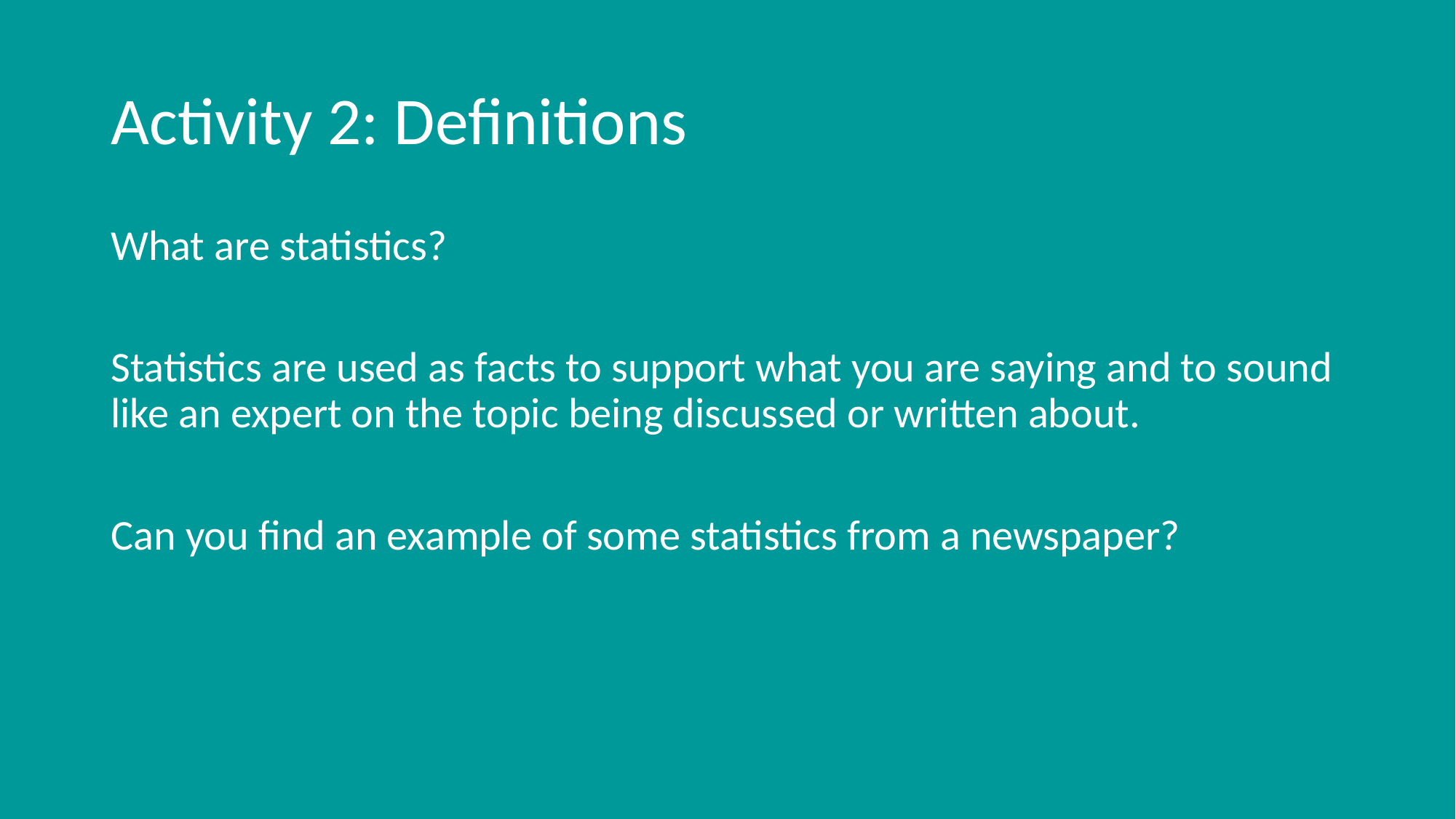

# Activity 2: Definitions
What are statistics?

Statistics are used as facts to support what you are saying and to sound like an expert on the topic being discussed or written about.

Can you find an example of some statistics from a newspaper?